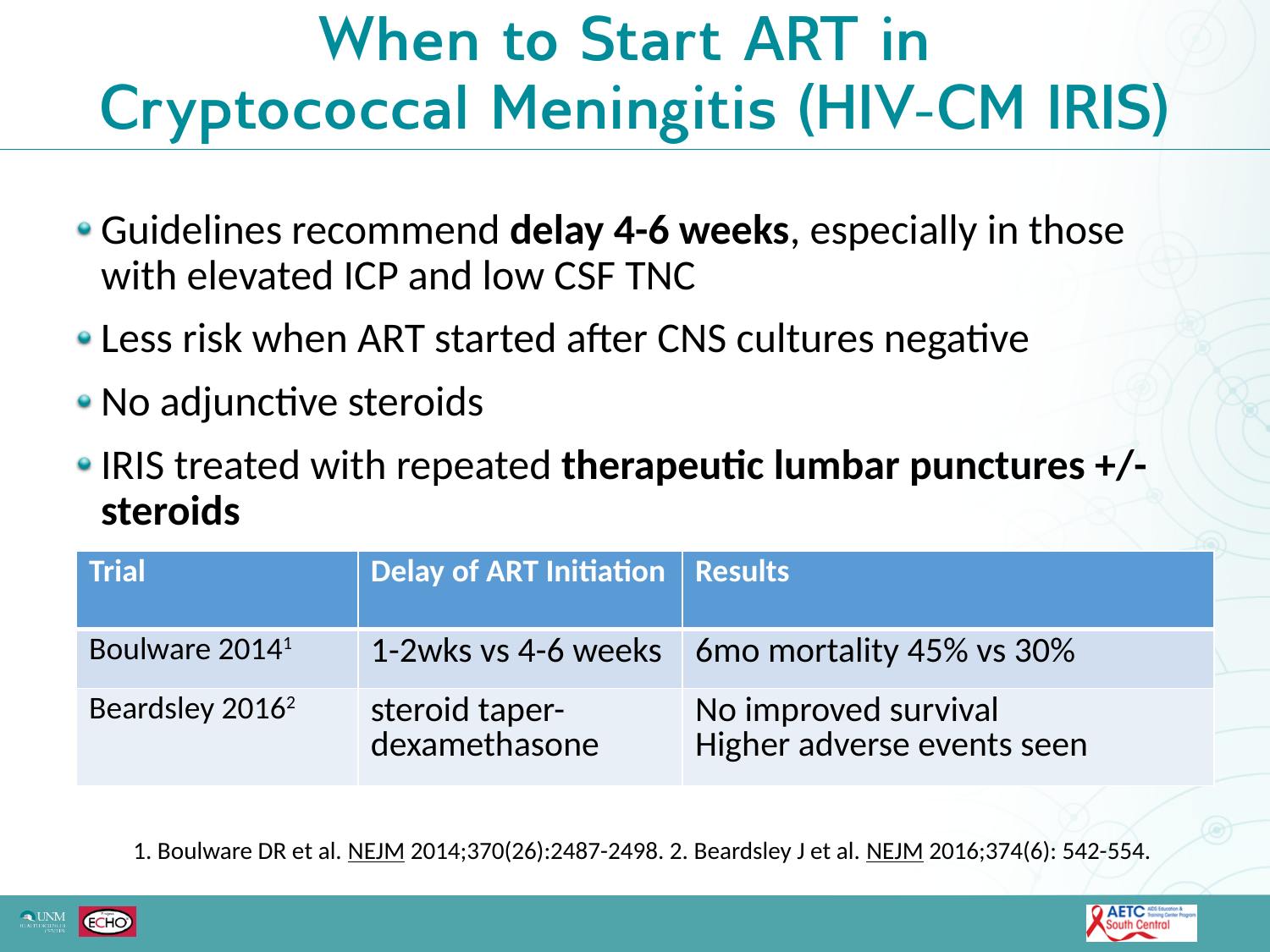

When to Start ART in
Cryptococcal Meningitis (HIV-CM IRIS)
Guidelines recommend delay 4-6 weeks, especially in those with elevated ICP and low CSF TNC
Less risk when ART started after CNS cultures negative
No adjunctive steroids
IRIS treated with repeated therapeutic lumbar punctures +/- steroids
| Trial | Delay of ART Initiation | Results |
| --- | --- | --- |
| Boulware 20141 | 1-2wks vs 4-6 weeks | 6mo mortality 45% vs 30% |
| Beardsley 20162 | steroid taper- dexamethasone | No improved survival Higher adverse events seen |
1. Boulware DR et al. NEJM 2014;370(26):2487-2498. 2. Beardsley J et al. NEJM 2016;374(6): 542-554.